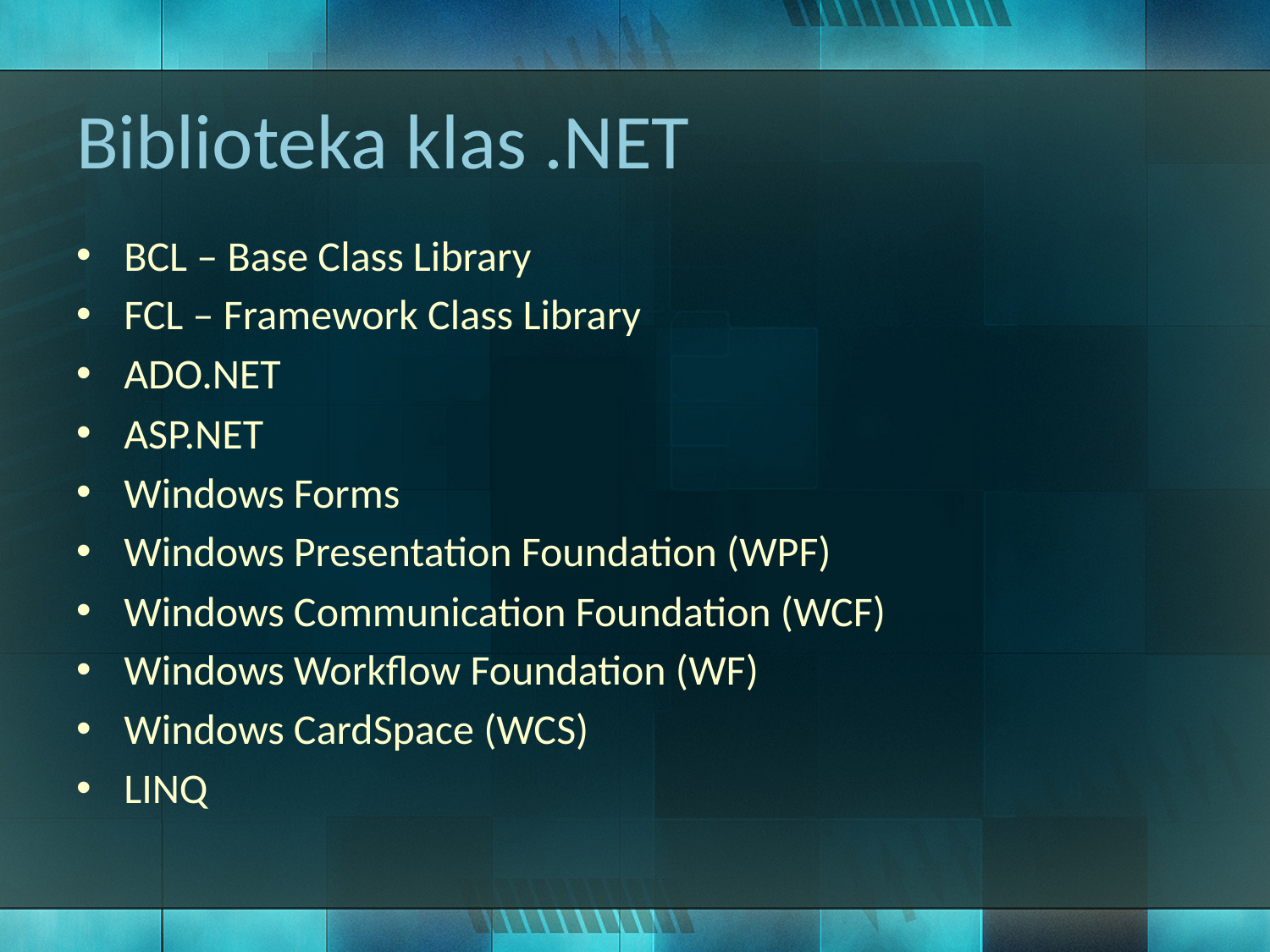

# Biblioteka klas .NET
BCL – Base Class Library
FCL – Framework Class Library
ADO.NET
ASP.NET
Windows Forms
Windows Presentation Foundation (WPF)
Windows Communication Foundation (WCF)
Windows Workflow Foundation (WF)
Windows CardSpace (WCS)
LINQ